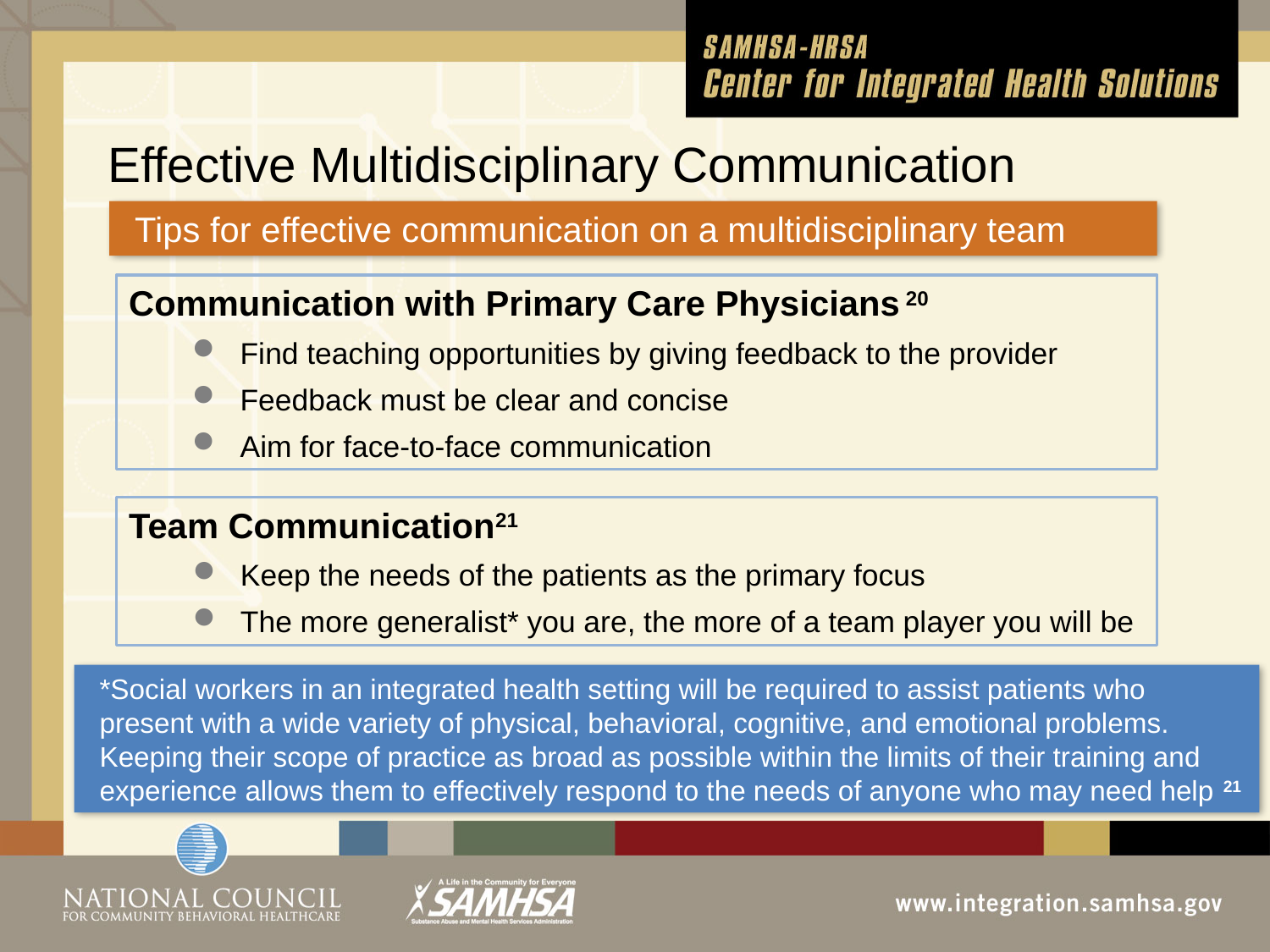

# Effective Multidisciplinary Communication
Tips for effective communication on a multidisciplinary team
Communication with Primary Care Physicians 20
Find teaching opportunities by giving feedback to the provider
Feedback must be clear and concise
Aim for face-to-face communication
Team Communication21
Keep the needs of the patients as the primary focus
The more generalist* you are, the more of a team player you will be
*Social workers in an integrated health setting will be required to assist patients who present with a wide variety of physical, behavioral, cognitive, and emotional problems. Keeping their scope of practice as broad as possible within the limits of their training and experience allows them to effectively respond to the needs of anyone who may need help 21